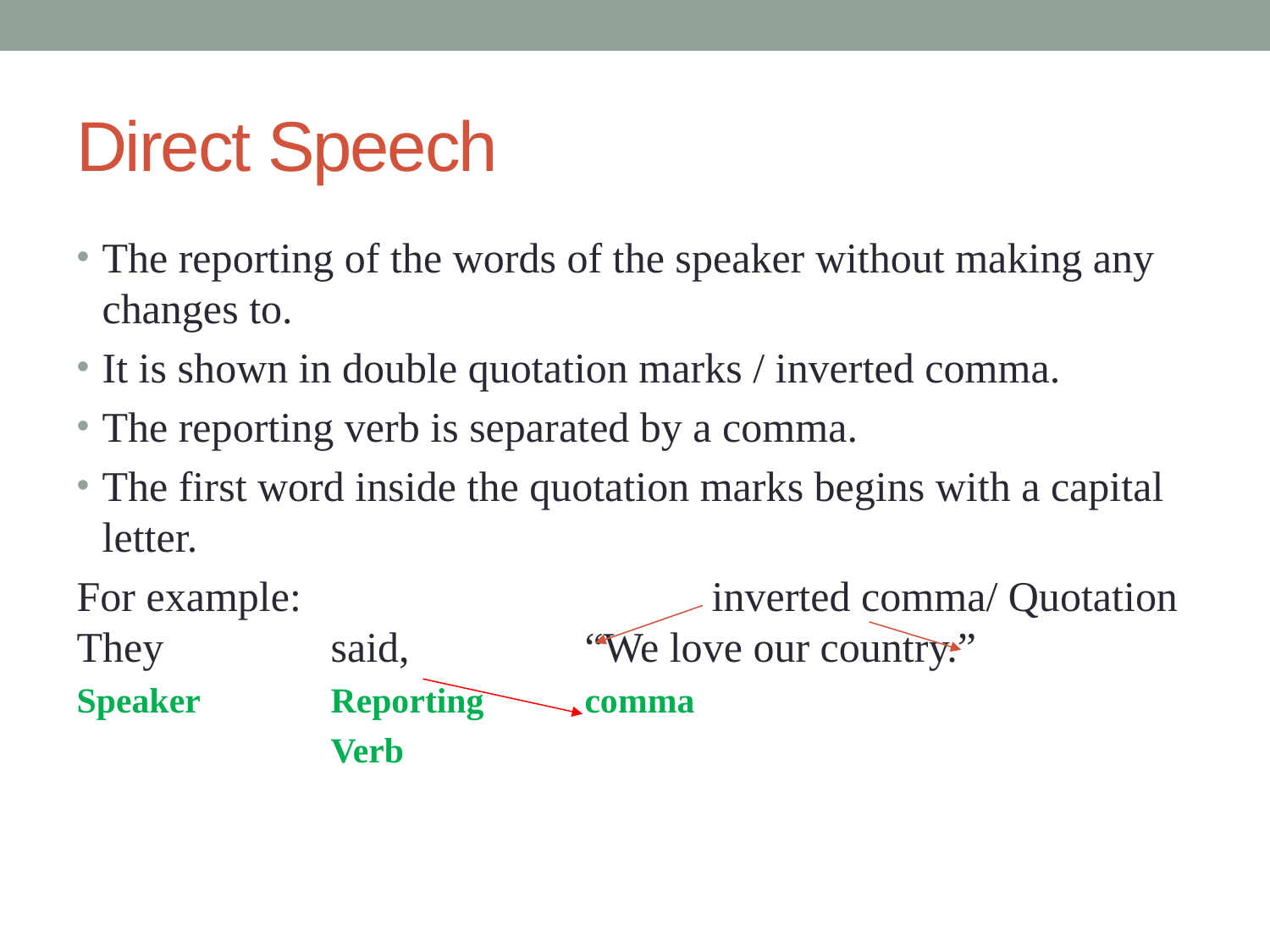

# Direct Speech
The reporting of the words of the speaker without making any changes to.
It is shown in double quotation marks / inverted comma.
The reporting verb is separated by a comma.
The first word inside the quotation marks begins with a capital letter.
For example:				inverted comma/ Quotation They 		said, 		“We love our country.”
Speaker		Reporting	comma
		Verb